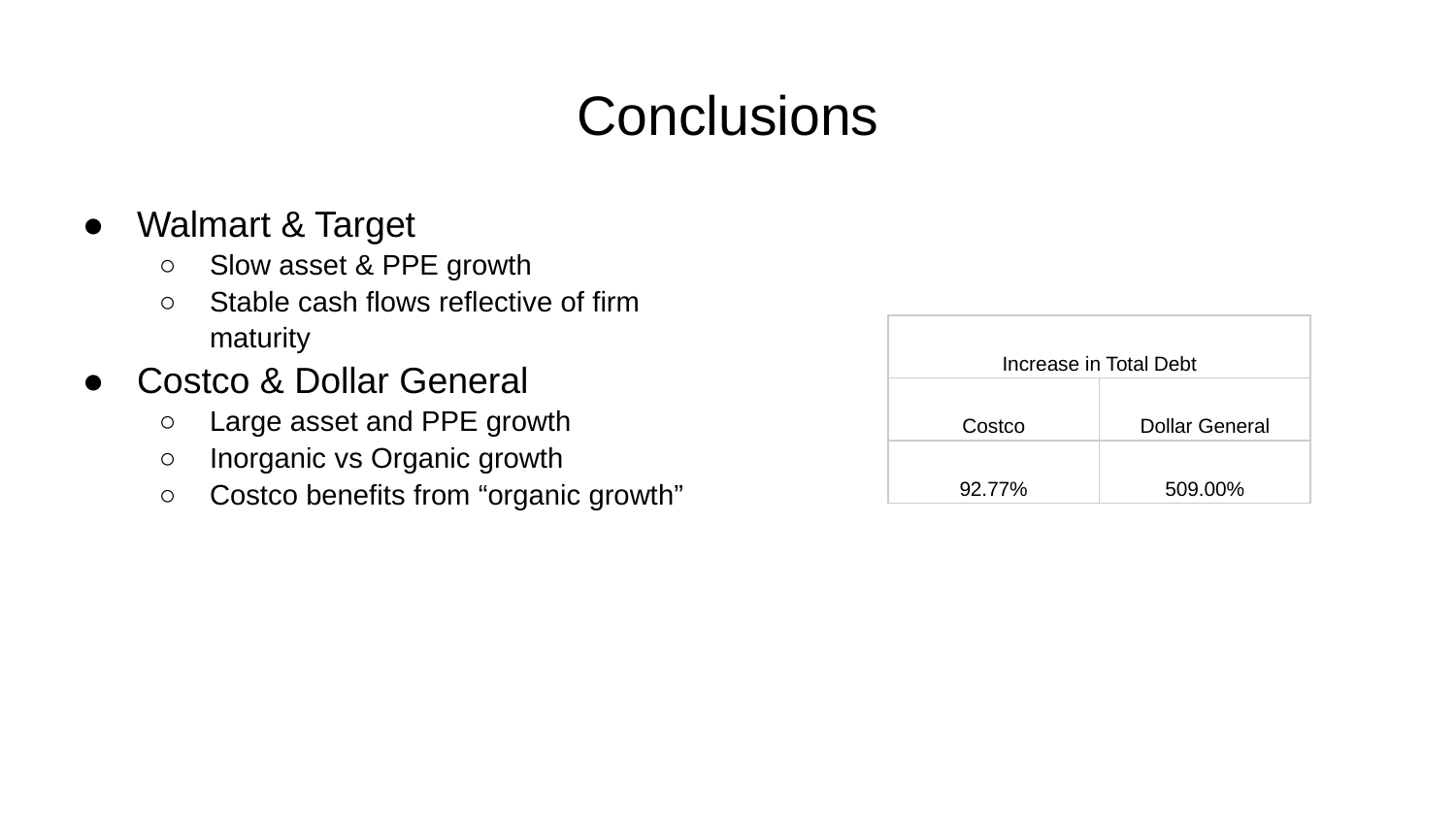

# Conclusions
Walmart & Target
Slow asset & PPE growth
Stable cash flows reflective of firm maturity
Costco & Dollar General
Large asset and PPE growth
Inorganic vs Organic growth
Costco benefits from “organic growth”
| Increase in Total Debt |  |
| --- | --- |
| Costco | Dollar General |
| 92.77% | 509.00% |